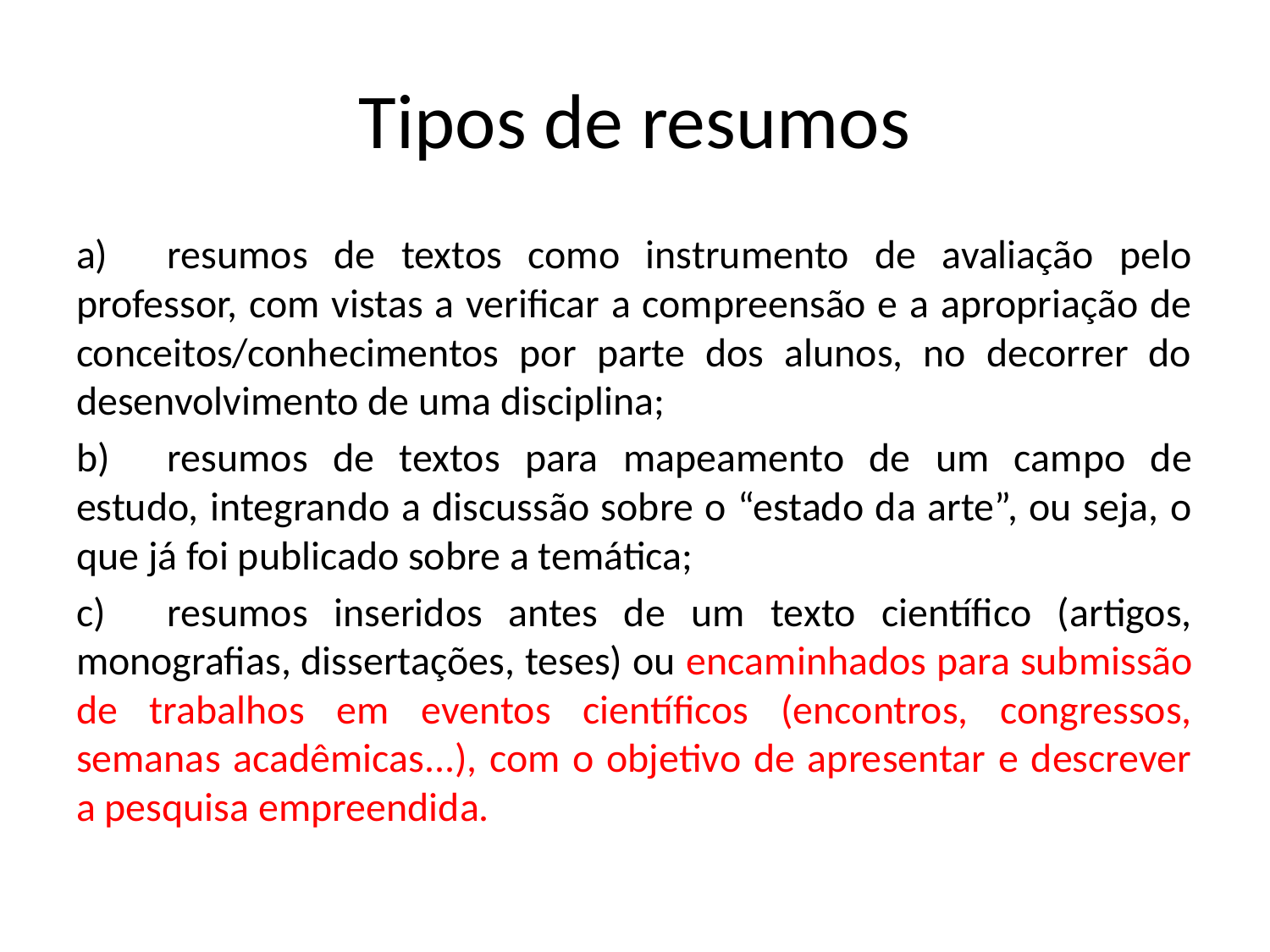

# Tipos de resumos
a)	resumos de textos como instrumento de avaliação pelo professor, com vistas a verificar a compreensão e a apropriação de conceitos/conhecimentos por parte dos alunos, no decorrer do desenvolvimento de uma disciplina;
b)	resumos de textos para mapeamento de um campo de estudo, integrando a discussão sobre o “estado da arte”, ou seja, o que já foi publicado sobre a temática;
c)	resumos inseridos antes de um texto científico (artigos, monografias, dissertações, teses) ou encaminhados para submissão de trabalhos em eventos científicos (encontros, congressos, semanas acadêmicas...), com o objetivo de apresentar e descrever a pesquisa empreendida.